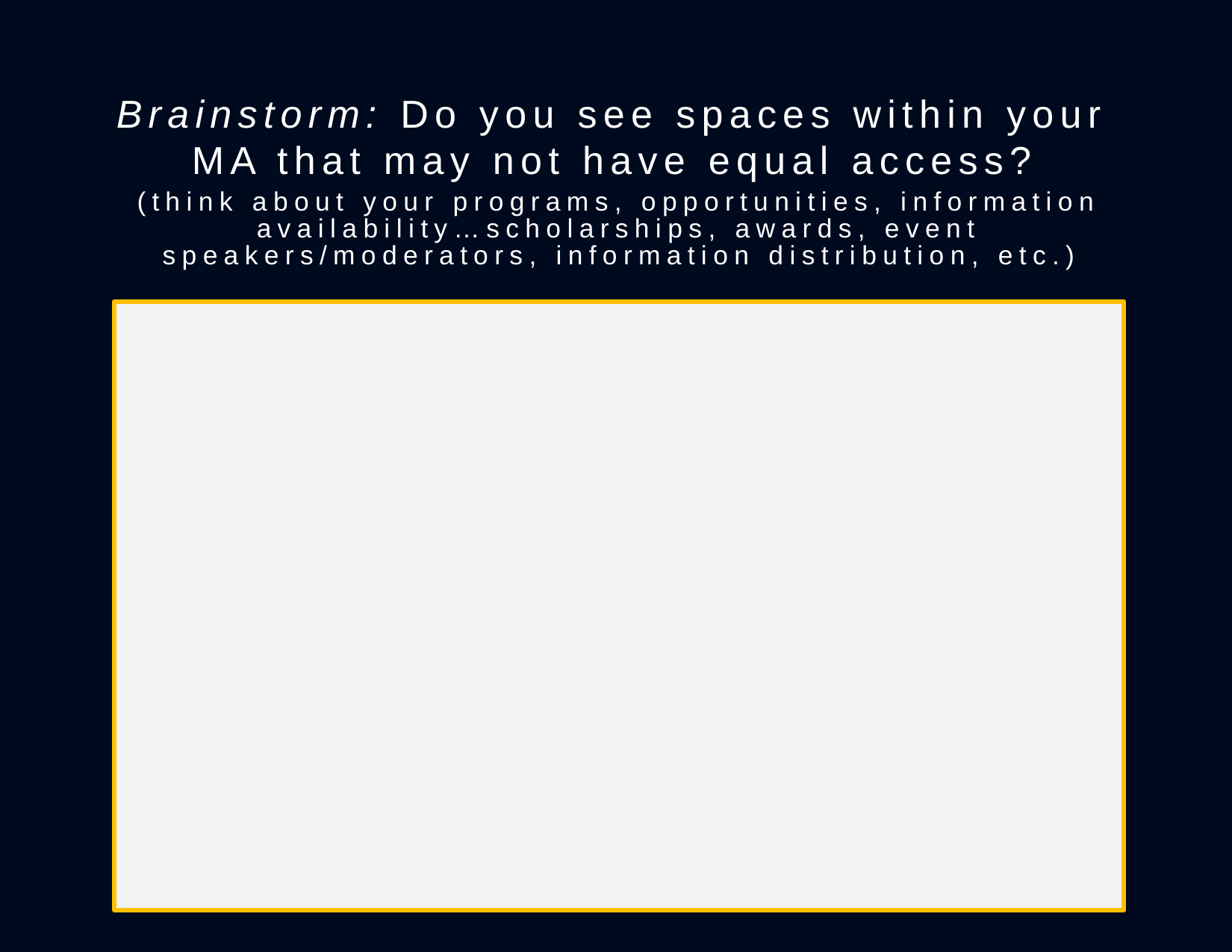

Brainstorm: Do you see spaces within your MA that may not have equal access?
# (think about your programs, opportunities, information availability…scholarships, awards, event speakers/moderators, information distribution, etc.)